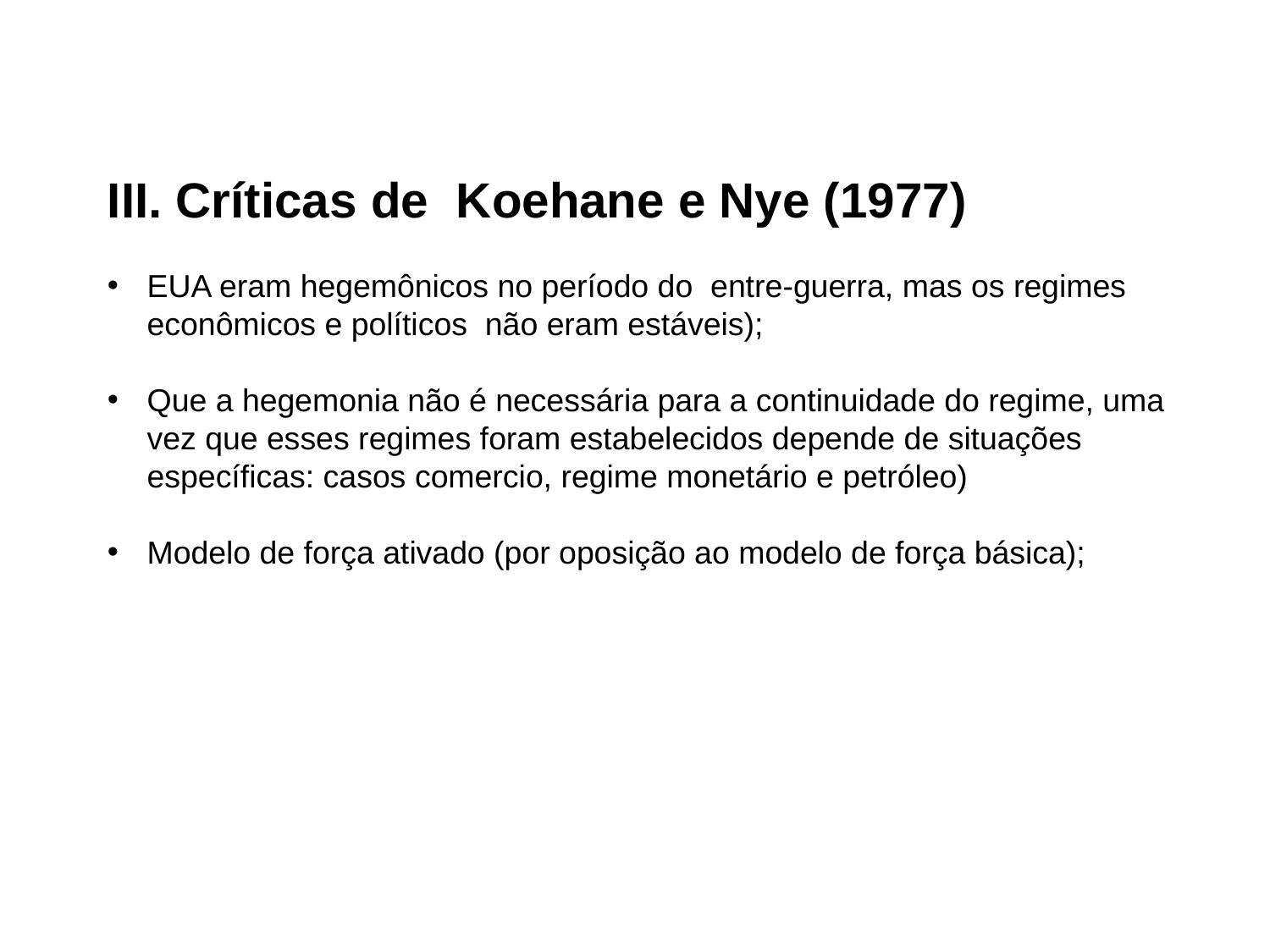

III. Críticas de  Koehane e Nye (1977)

EUA eram hegemônicos no período do  entre-guerra, mas os regimes econômicos e políticos  não eram estáveis);

Que a hegemonia não é necessária para a continuidade do regime, uma vez que esses regimes foram estabelecidos depende de situações específicas: casos comercio, regime monetário e petróleo)

Modelo de força ativado (por oposição ao modelo de força básica);